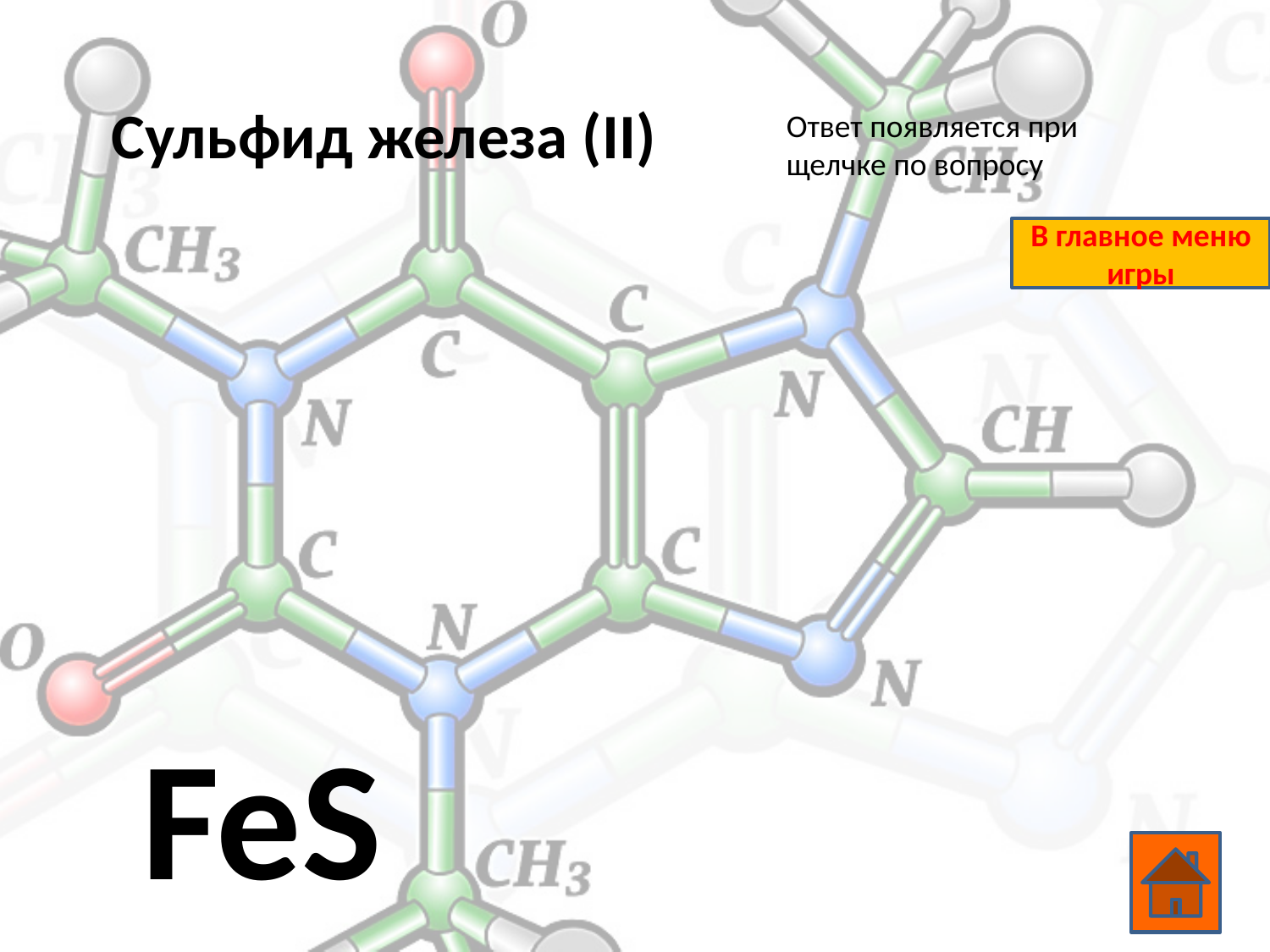

Сульфид железа (II)
Ответ появляется при щелчке по вопросу
В главное меню игры
FeS